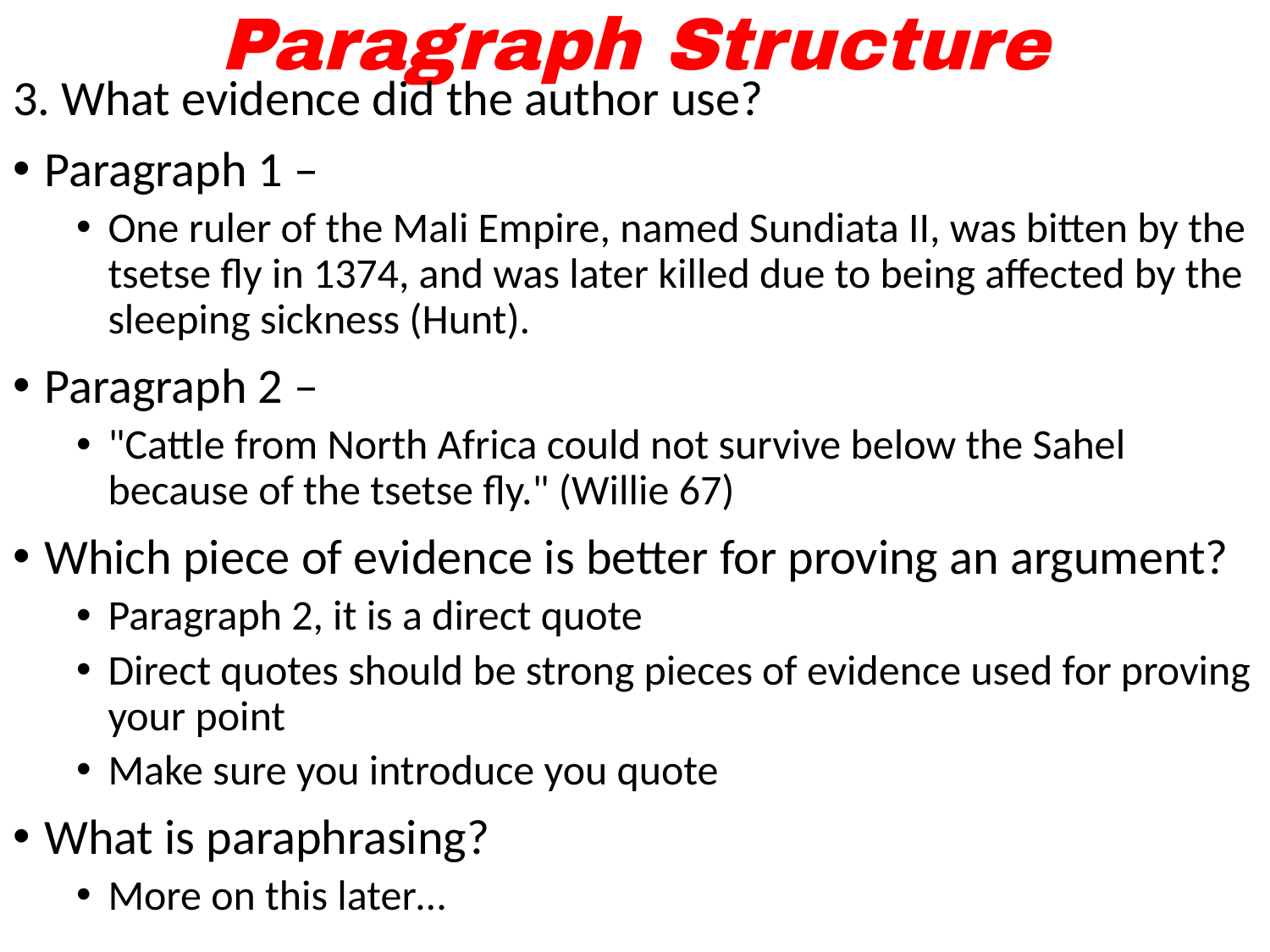

# Paragraph Structure
3. What evidence did the author use?
Paragraph 1 –
One ruler of the Mali Empire, named Sundiata II, was bitten by the tsetse fly in 1374, and was later killed due to being affected by the sleeping sickness (Hunt).
Paragraph 2 –
"Cattle from North Africa could not survive below the Sahel because of the tsetse fly." (Willie 67)
Which piece of evidence is better for proving an argument?
Paragraph 2, it is a direct quote
Direct quotes should be strong pieces of evidence used for proving your point
Make sure you introduce you quote
What is paraphrasing?
More on this later…